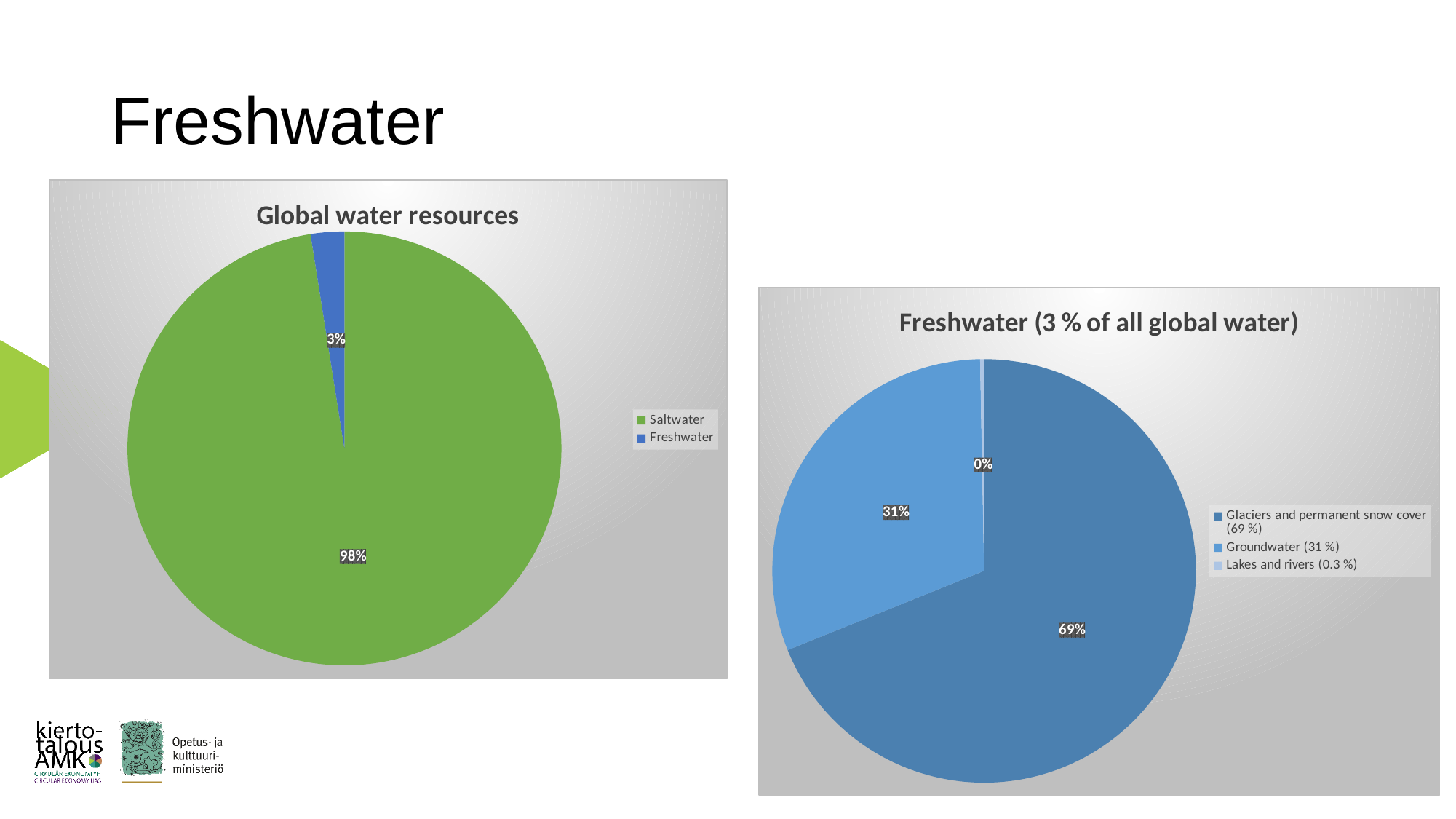

# Freshwater

### Chart: Global water resources

| Category |  |
|---|---|
| Saltwater | 0.975 |
| Freshwater | 0.025 |

### Chart: Freshwater (3 % of all global water)

| Category |  |
|---|---|
| Glaciers and permanent snow cover (69 %) | 0.689 |
| Groundwater (31 %) | 0.308 |
| Lakes and rivers (0.3 %) | 0.003 |